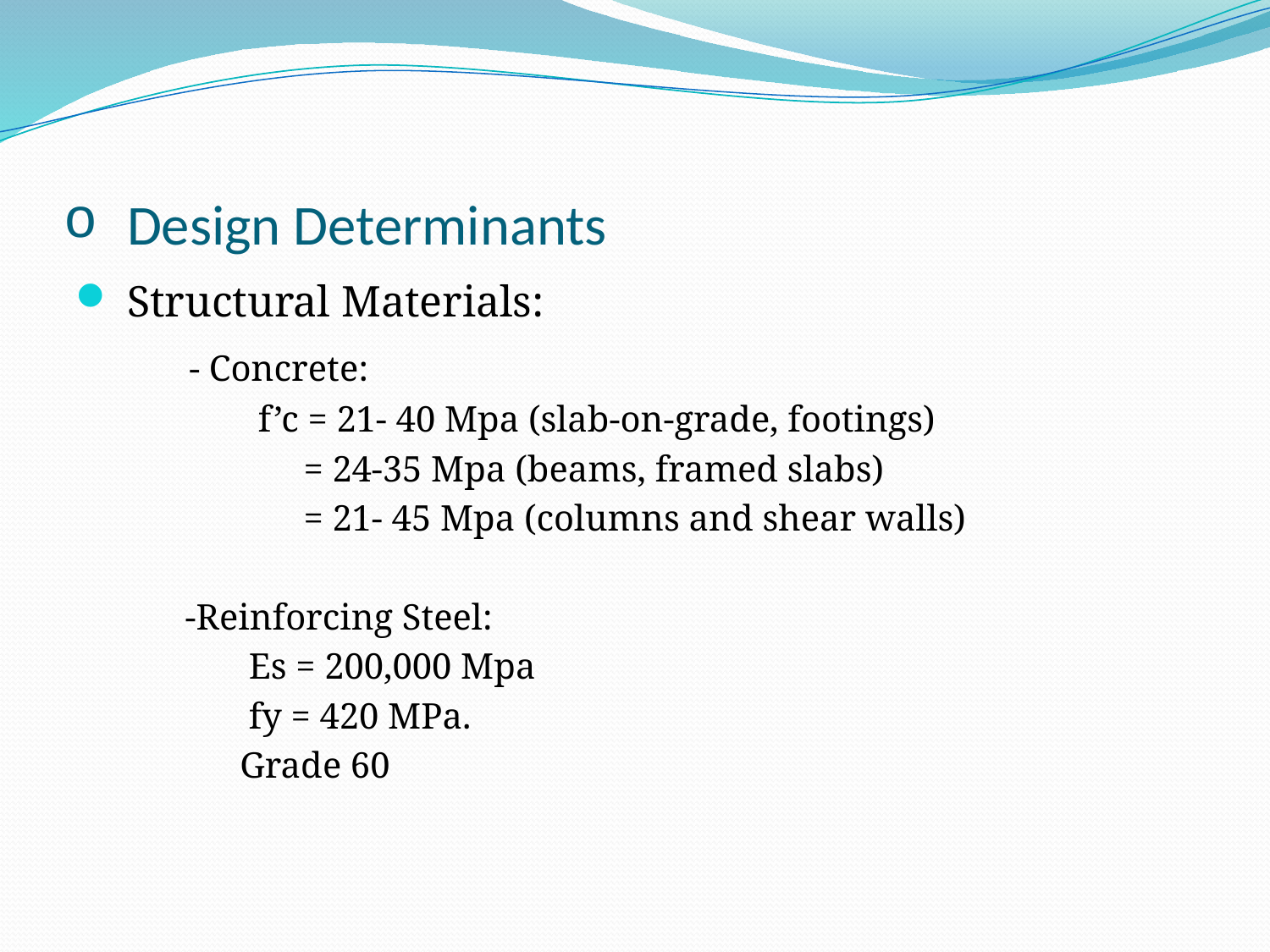

# Design Determinants
 Structural Materials:
          - Concrete:
                    f’c = 21- 40 Mpa (slab-on-grade, footings)
                         = 24-35 Mpa (beams, framed slabs)
                         = 21- 45 Mpa (columns and shear walls)

            -Reinforcing Steel:
                   Es = 200,000 Mpa
                   fy = 420 MPa.
                  Grade 60